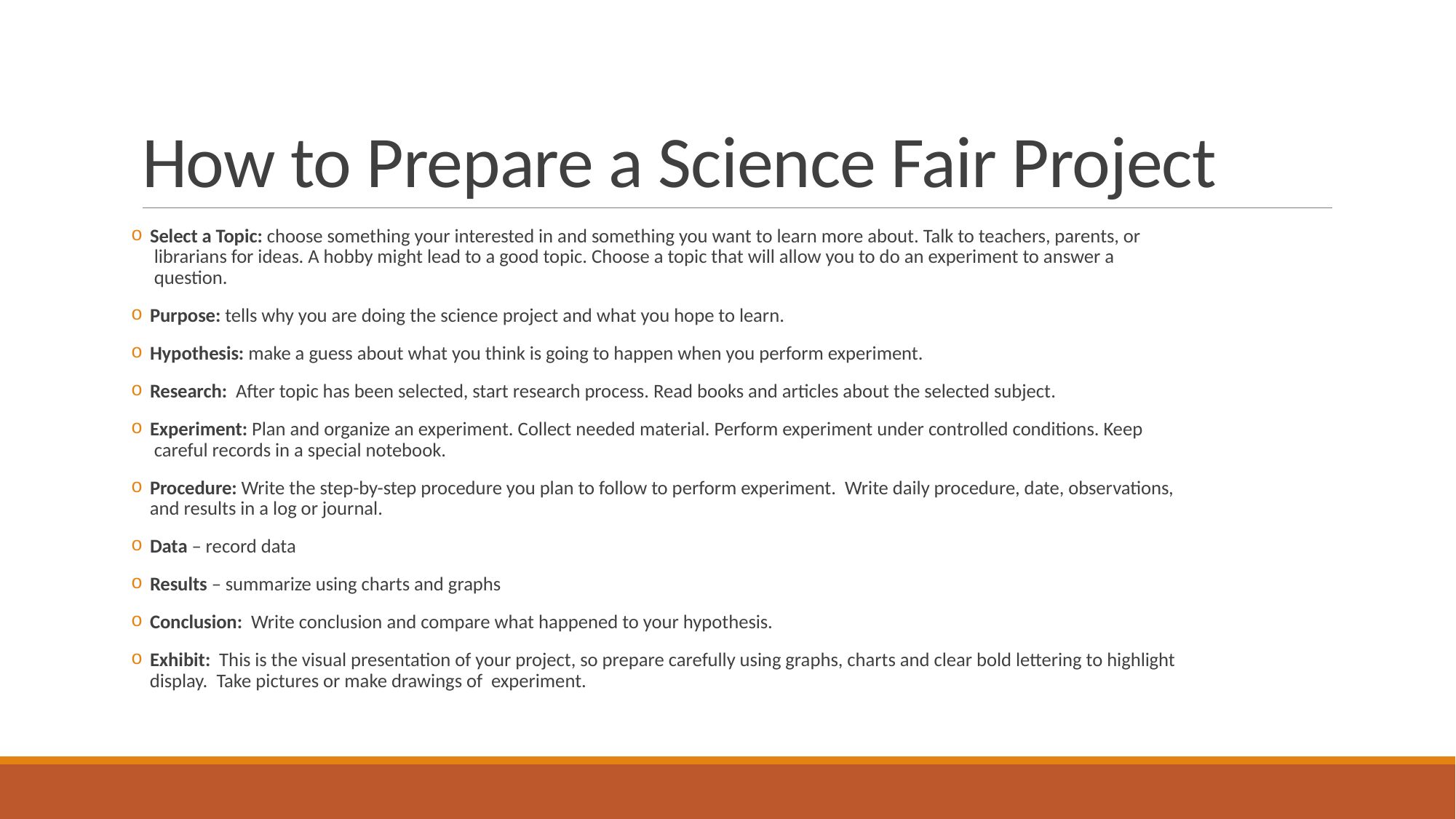

# How to Prepare a Science Fair Project
  Select a Topic: choose something your interested in and something you want to learn more about. Talk to teachers, parents, or
   librarians for ideas. A hobby might lead to a good topic. Choose a topic that will allow you to do an experiment to answer a
   question.
  Purpose: tells why you are doing the science project and what you hope to learn.
  Hypothesis: make a guess about what you think is going to happen when you perform experiment.
  Research:  After topic has been selected, start research process. Read books and articles about the selected subject.
  Experiment: Plan and organize an experiment. Collect needed material. Perform experiment under controlled conditions. Keep
   careful records in a special notebook.
  Procedure: Write the step-by-step procedure you plan to follow to perform experiment.  Write daily procedure, date, observations,
  and results in a log or journal.
  Data – record data
  Results – summarize using charts and graphs
  Conclusion:  Write conclusion and compare what happened to your hypothesis.
  Exhibit:  This is the visual presentation of your project, so prepare carefully using graphs, charts and clear bold lettering to highlight
  display.  Take pictures or make drawings of  experiment.